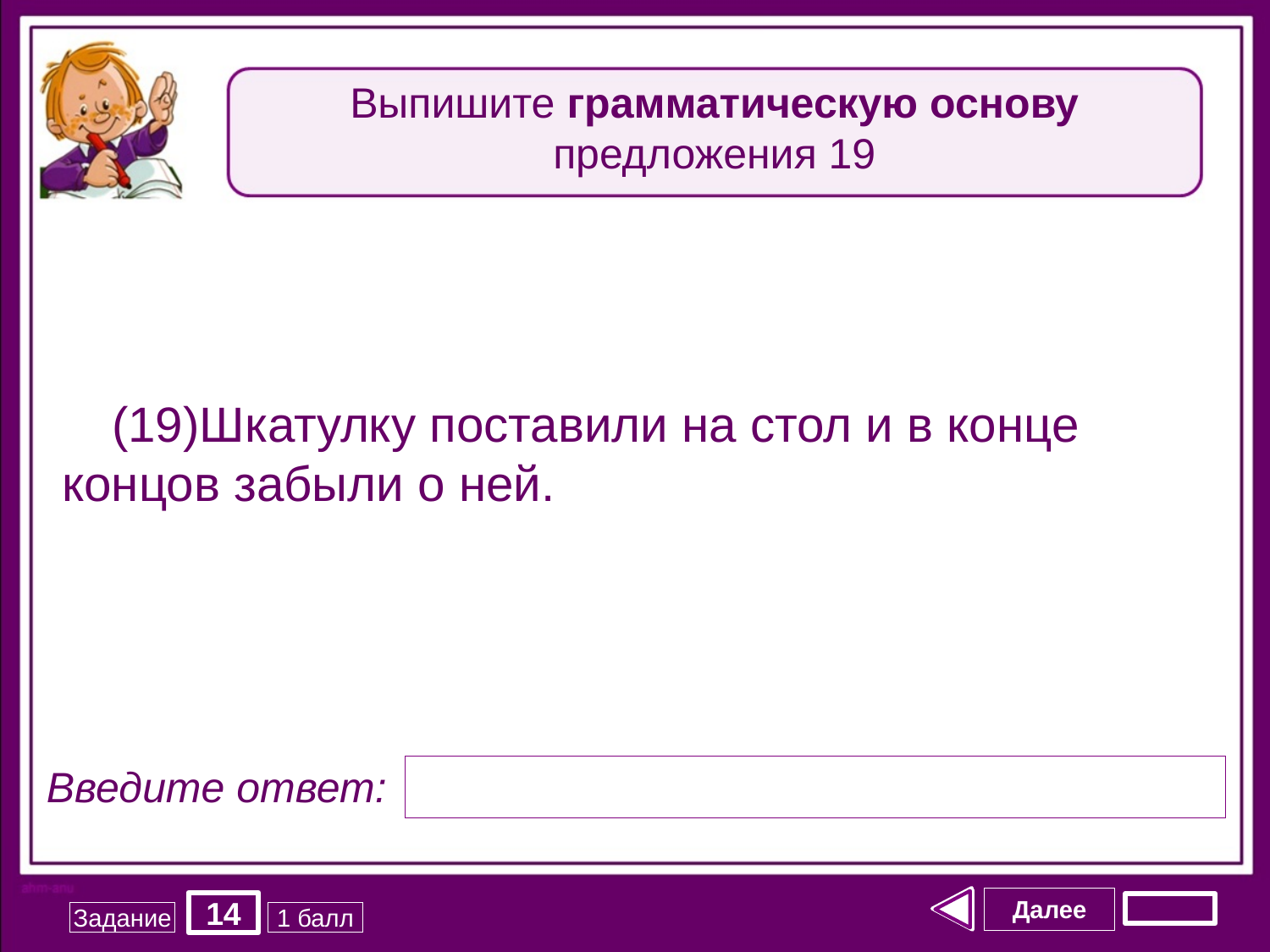

Выпишите грамматическую основу предложения 19
(19)Шкатулку поставили на стол и в конце концов забыли о ней.
Введите ответ:

Далее
14

Задание
1 балл